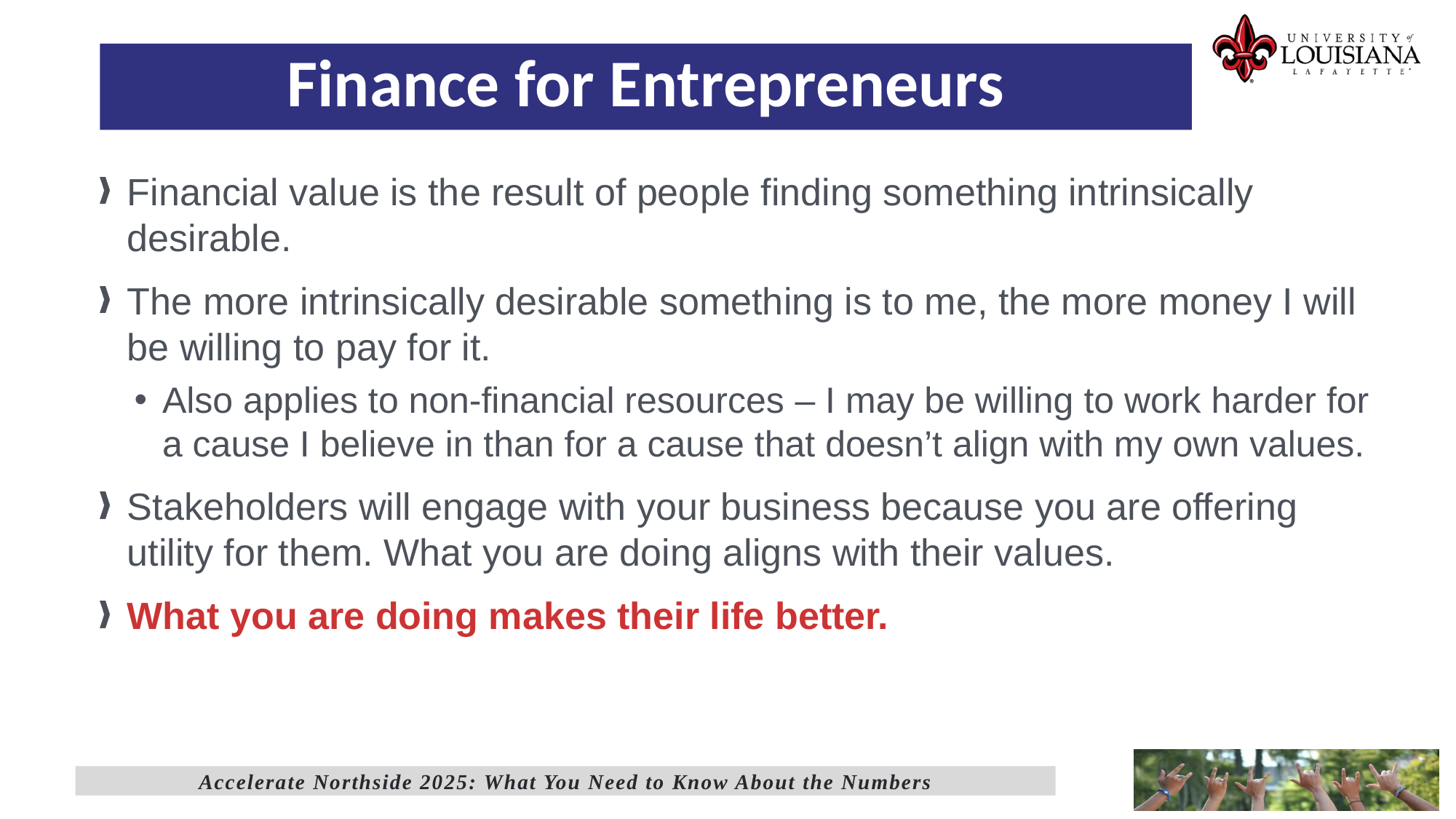

Finance for Entrepreneurs
Financial value is the result of people finding something intrinsically desirable.
The more intrinsically desirable something is to me, the more money I will be willing to pay for it.
Also applies to non-financial resources – I may be willing to work harder for a cause I believe in than for a cause that doesn’t align with my own values.
Stakeholders will engage with your business because you are offering utility for them. What you are doing aligns with their values.
What you are doing makes their life better.

Accelerate Northside 2025: What You Need to Know About the Numbers